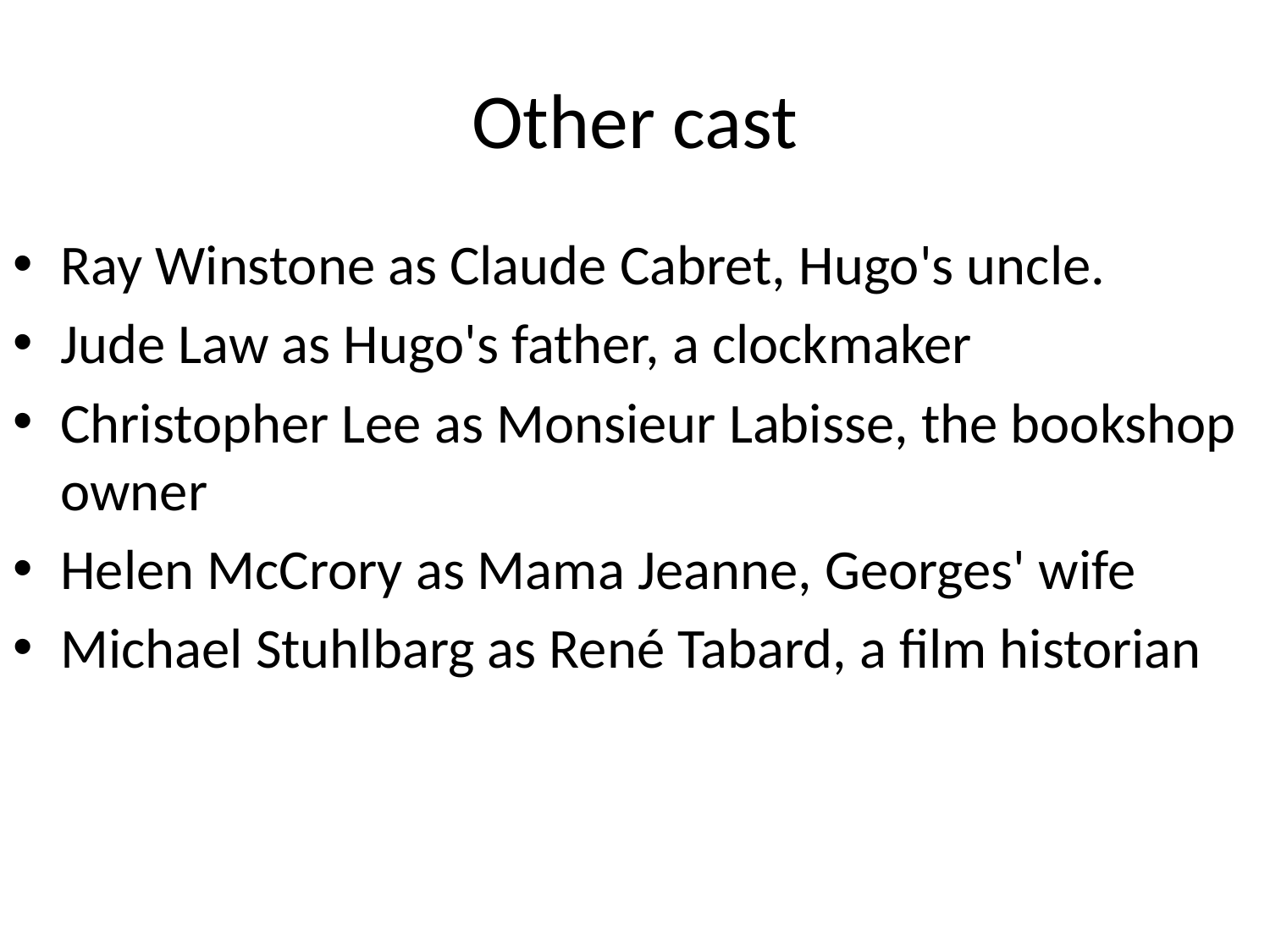

# Other cast
Ray Winstone as Claude Cabret, Hugo's uncle.
Jude Law as Hugo's father, a clockmaker
Christopher Lee as Monsieur Labisse, the bookshop owner
Helen McCrory as Mama Jeanne, Georges' wife
Michael Stuhlbarg as René Tabard, a film historian